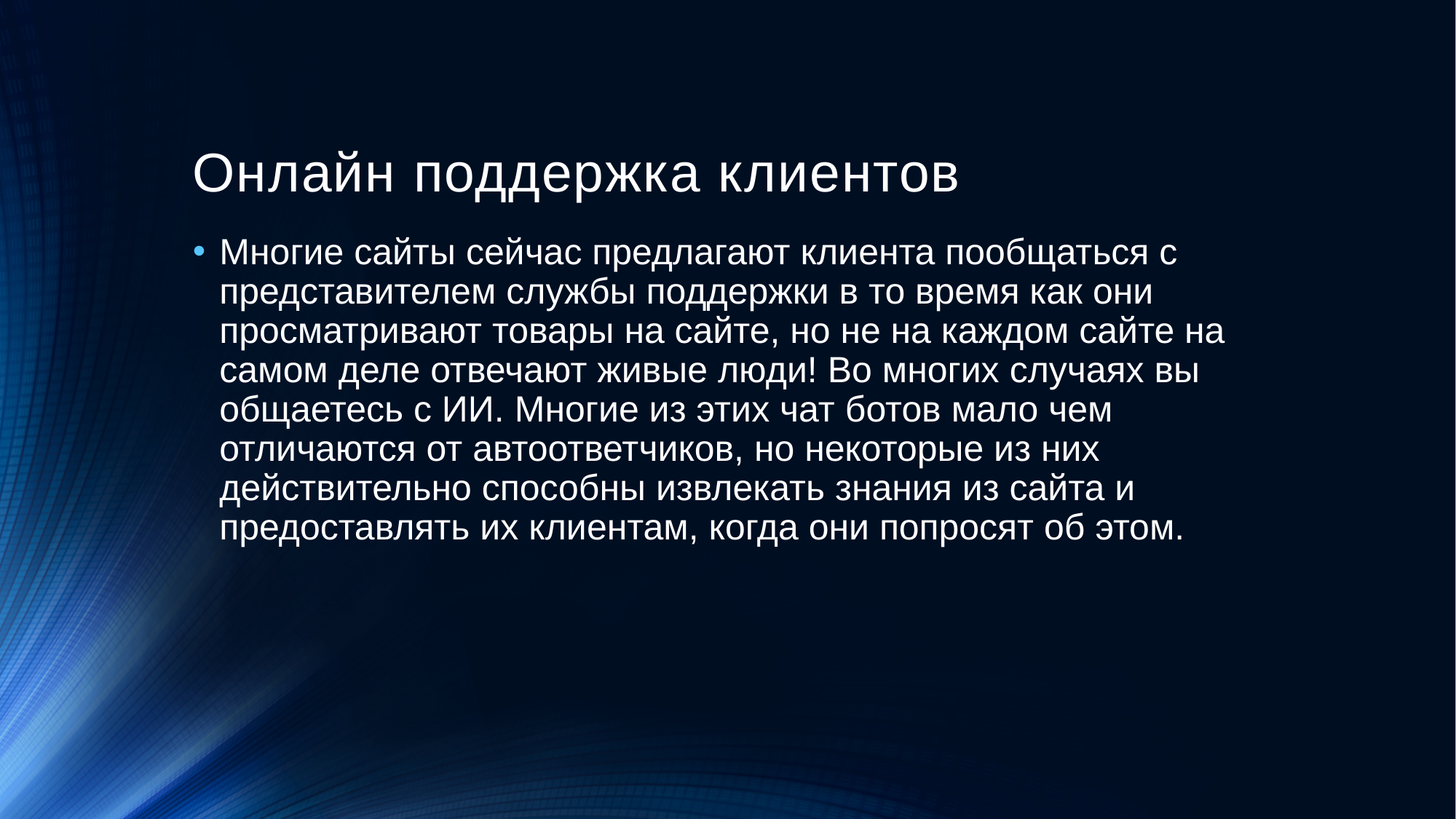

# Онлайн поддержка клиентов
Многие сайты сейчас предлагают клиента пообщаться с представителем службы поддержки в то время как они просматривают товары на сайте, но не на каждом сайте на самом деле отвечают живые люди! Во многих случаях вы общаетесь с ИИ. Многие из этих чат ботов мало чем отличаются от автоответчиков, но некоторые из них действительно способны извлекать знания из сайта и предоставлять их клиентам, когда они попросят об этом.